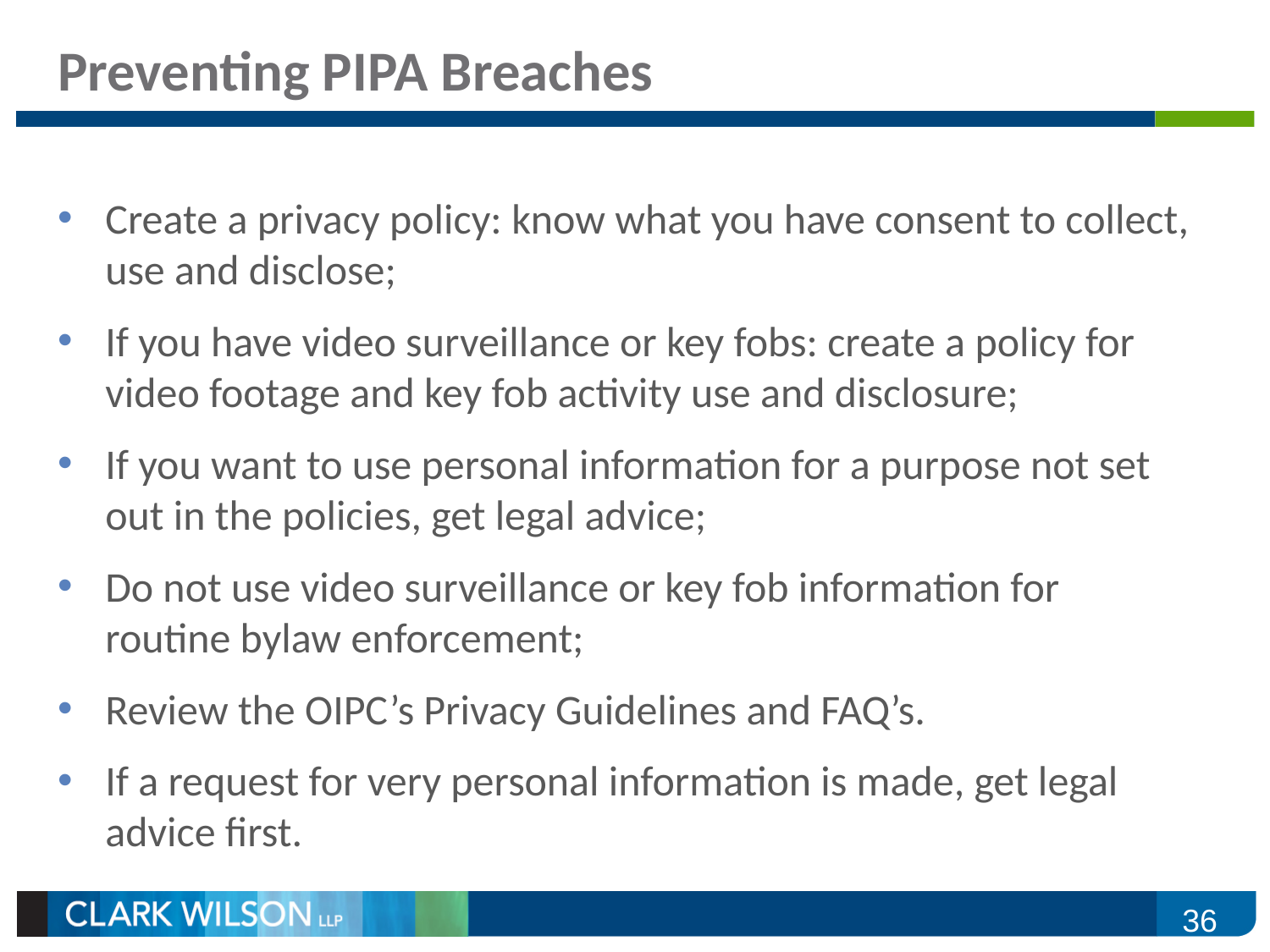

# Preventing PIPA Breaches
Create a privacy policy: know what you have consent to collect, use and disclose;
If you have video surveillance or key fobs: create a policy for video footage and key fob activity use and disclosure;
If you want to use personal information for a purpose not set out in the policies, get legal advice;
Do not use video surveillance or key fob information for routine bylaw enforcement;
Review the OIPC’s Privacy Guidelines and FAQ’s.
If a request for very personal information is made, get legal advice first.
36